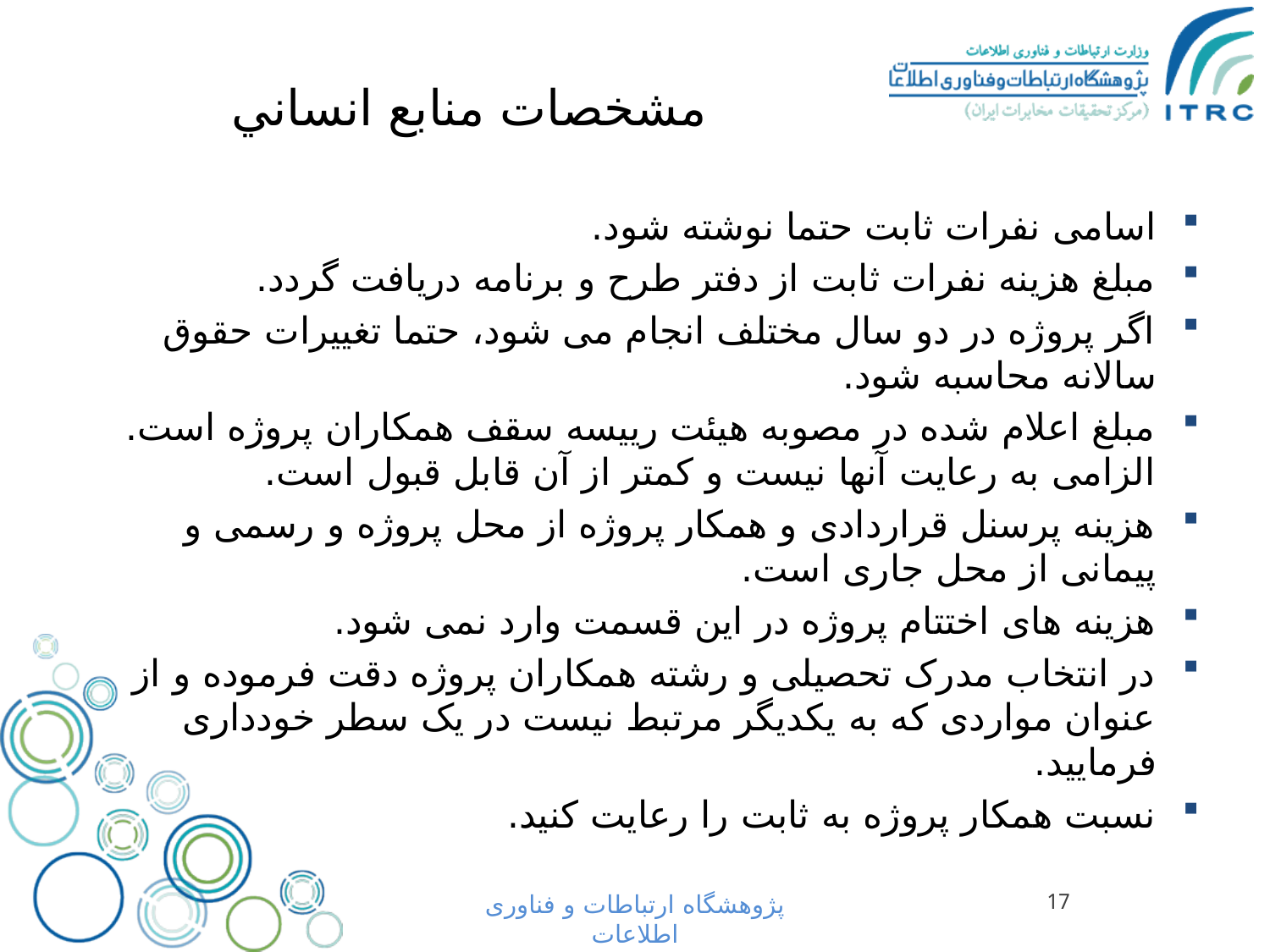

# مشخصات منابع انساني
اسامی نفرات ثابت حتما نوشته شود.
مبلغ هزینه نفرات ثابت از دفتر طرح و برنامه دریافت گردد.
اگر پروژه در دو سال مختلف انجام می شود، حتما تغییرات حقوق سالانه محاسبه شود.
مبلغ اعلام شده در مصوبه هیئت رییسه سقف همکاران پروژه است. الزامی به رعایت آنها نیست و کمتر از آن قابل قبول است.
هزینه پرسنل قراردادی و همکار پروژه از محل پروژه و رسمی و پیمانی از محل جاری است.
هزینه های اختتام پروژه در این قسمت وارد نمی شود.
در انتخاب مدرک تحصیلی و رشته همکاران پروژه دقت فرموده و از عنوان مواردی که به یکدیگر مرتبط نیست در یک سطر خودداری فرمایید.
نسبت همکار پروژه به ثابت را رعایت کنید.
پژوهشگاه ارتباطات و فناوری اطلاعات
17